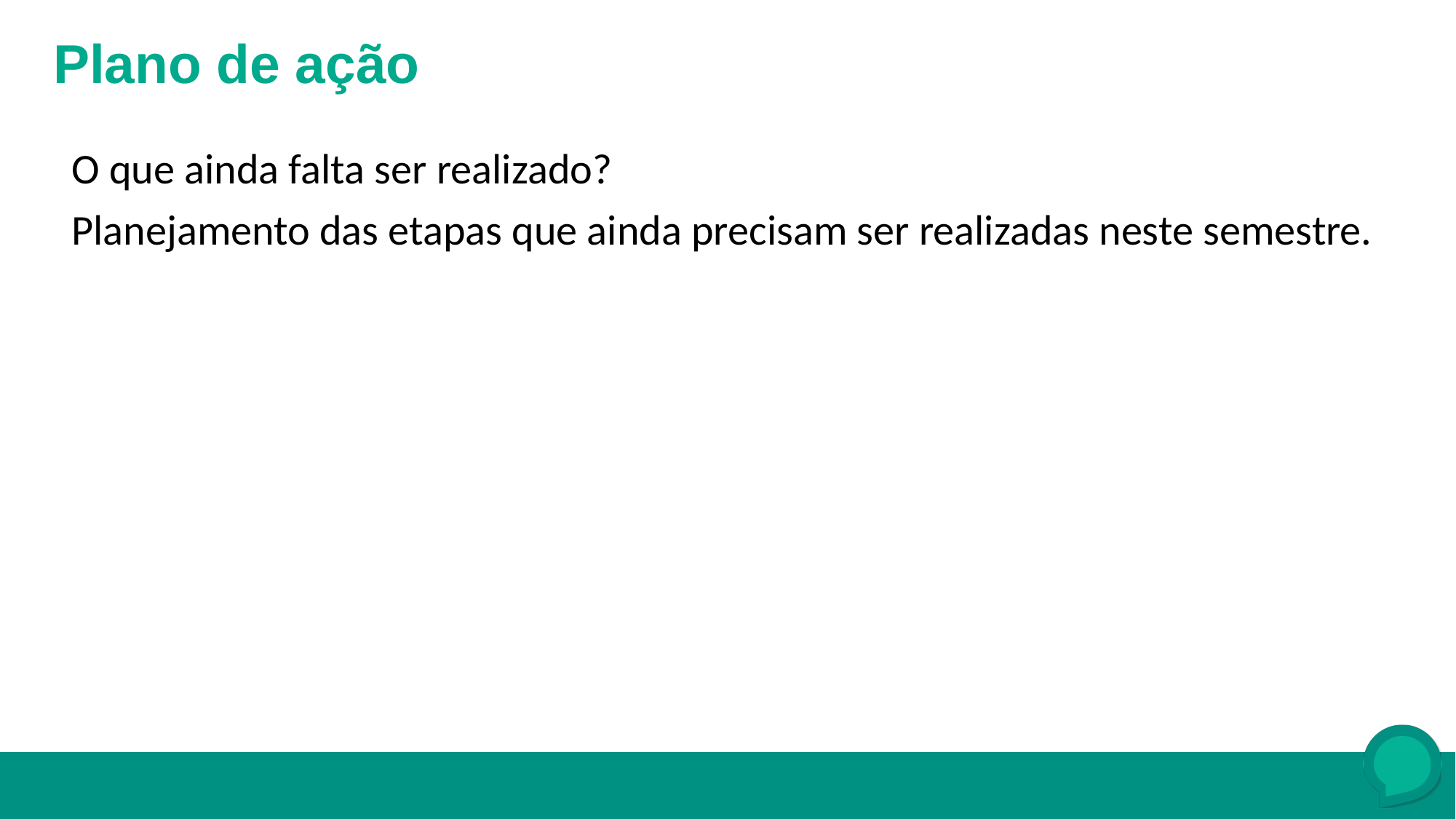

Plano de ação
O que ainda falta ser realizado?
Planejamento das etapas que ainda precisam ser realizadas neste semestre.